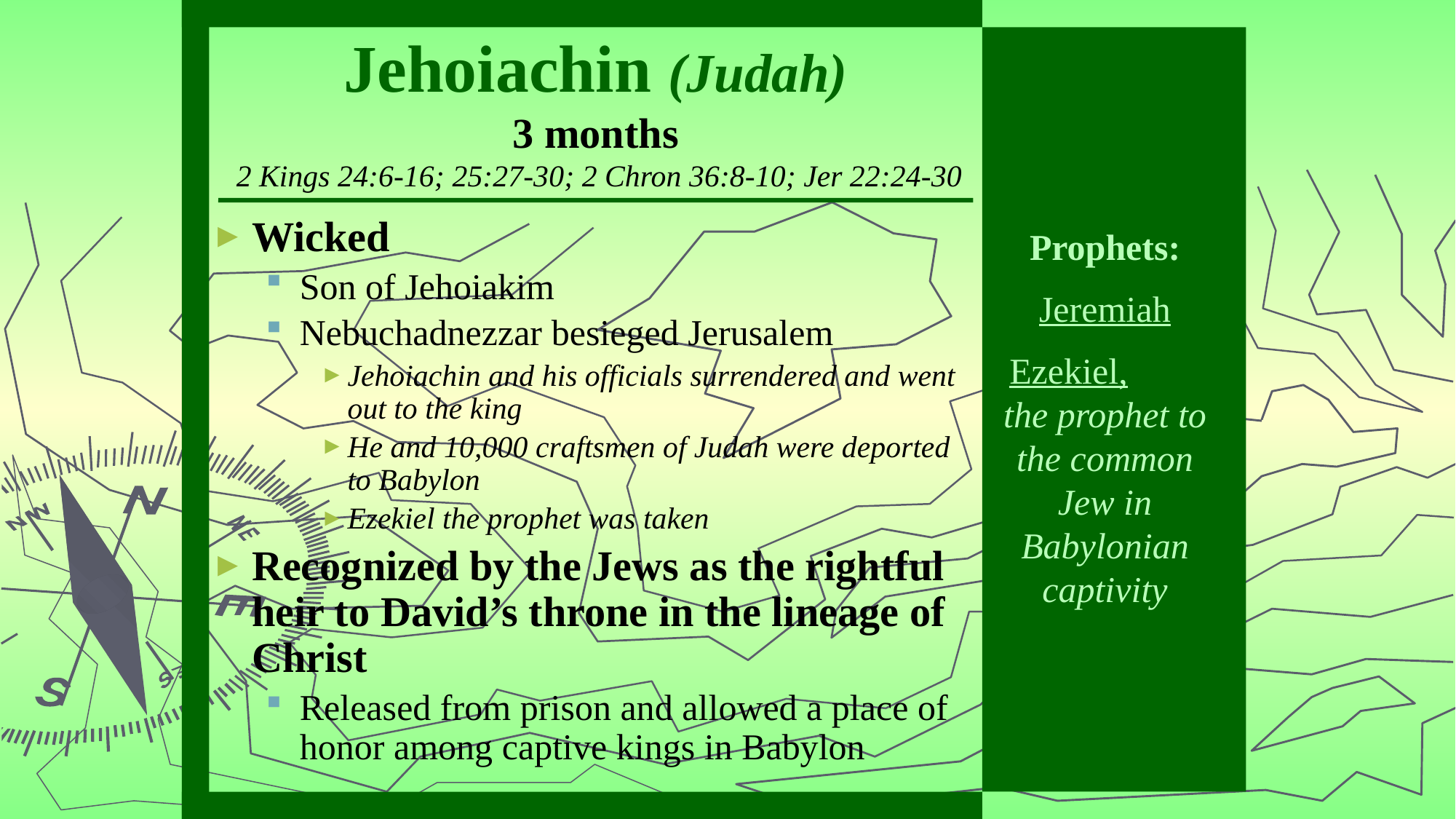

# Jehoiachin (Judah) 3 months 2 Kings 24:6-16; 25:27-30; 2 Chron 36:8-10; Jer 22:24-30

Wicked
Son of Jehoiakim
Nebuchadnezzar besieged Jerusalem
Jehoiachin and his officials surrendered and went out to the king
He and 10,000 craftsmen of Judah were deported to Babylon
Ezekiel the prophet was taken
Recognized by the Jews as the rightful heir to David’s throne in the lineage of Christ
Released from prison and allowed a place of honor among captive kings in Babylon
Prophets:
Jeremiah
Ezekiel,         the prophet to the common Jew in Babylonian captivity